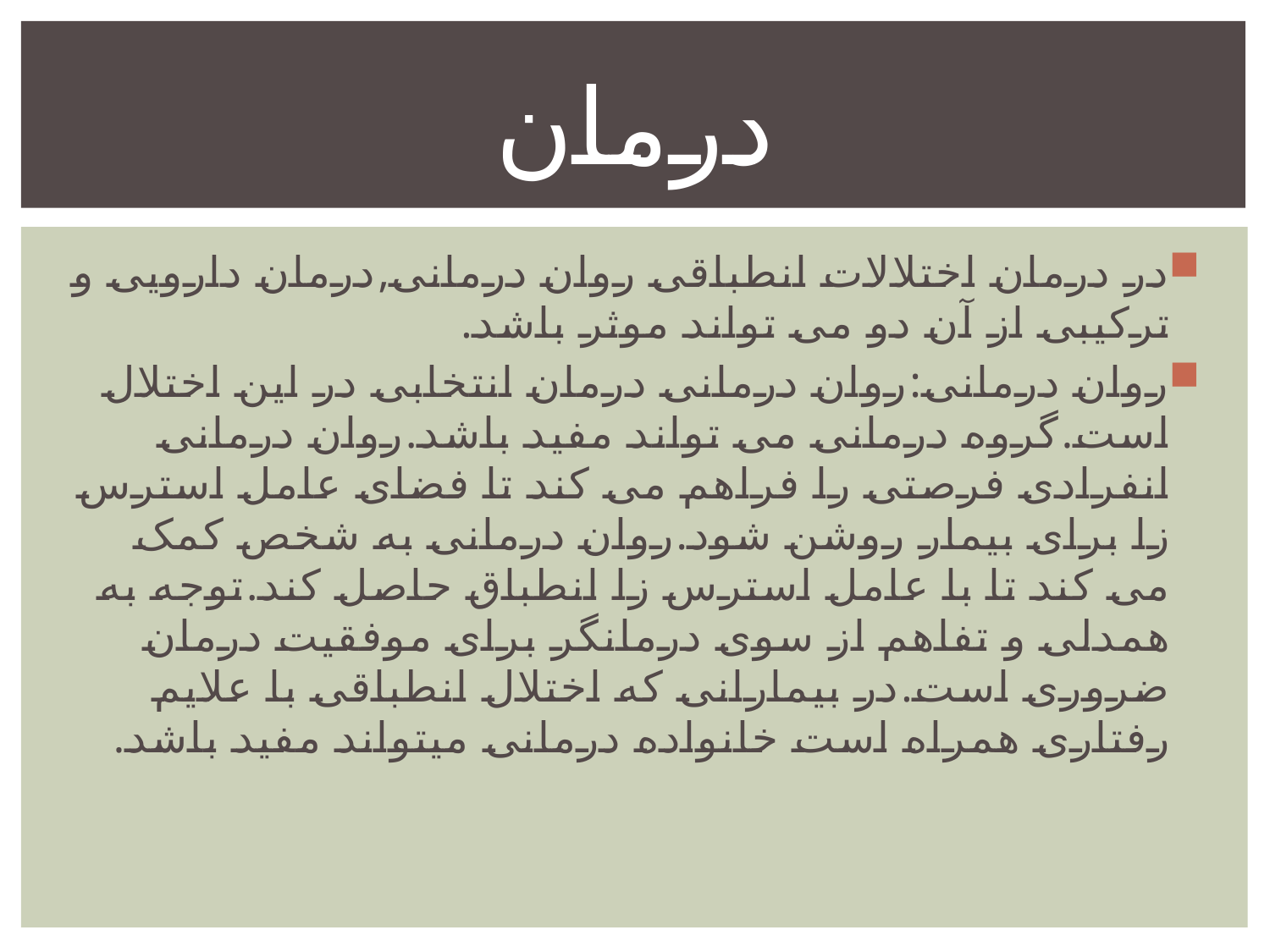

# درمان
در درمان اختلالات انطباقی روان درمانی,درمان دارویی و ترکیبی از آن دو می تواند موثر باشد.
روان درمانی:روان درمانی درمان انتخابی در این اختلال است.گروه درمانی می تواند مفید باشد.روان درمانی انفرادی فرصتی را فراهم می کند تا فضای عامل استرس زا برای بیمار روشن شود.روان درمانی به شخص کمک می کند تا با عامل استرس زا انطباق حاصل کند.توجه به همدلی و تفاهم از سوی درمانگر برای موفقیت درمان ضروری است.در بیمارانی که اختلال انطباقی با علایم رفتاری همراه است خانواده درمانی میتواند مفید باشد.